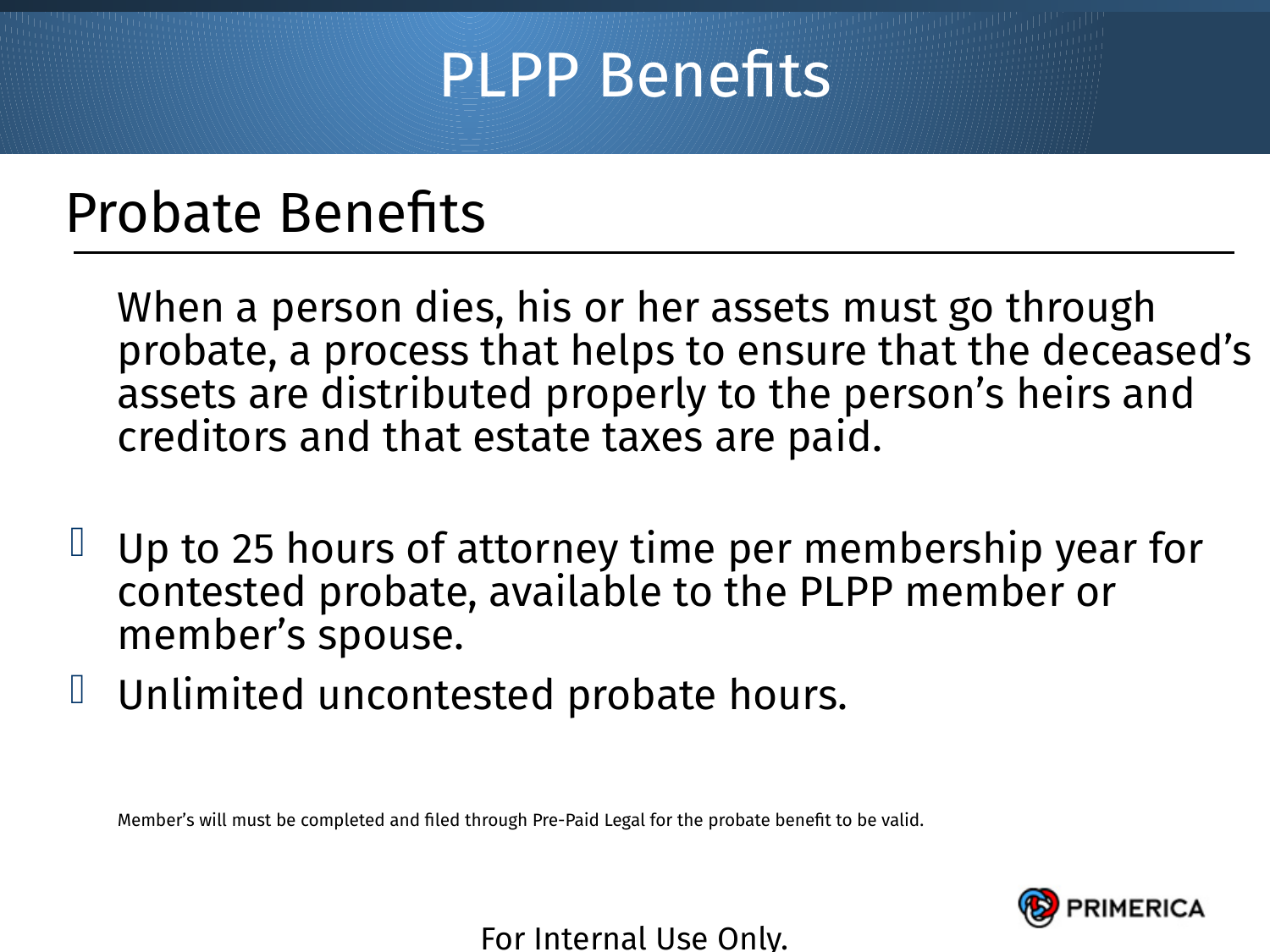

PLPP Benefits
Probate Benefits

	When a person dies, his or her assets must go through probate, a process that helps to ensure that the deceased’s assets are distributed properly to the person’s heirs and creditors and that estate taxes are paid.
Up to 25 hours of attorney time per membership year for contested probate, available to the PLPP member or member’s spouse.
Unlimited uncontested probate hours.
	Member’s will must be completed and filed through Pre-Paid Legal for the probate benefit to be valid.